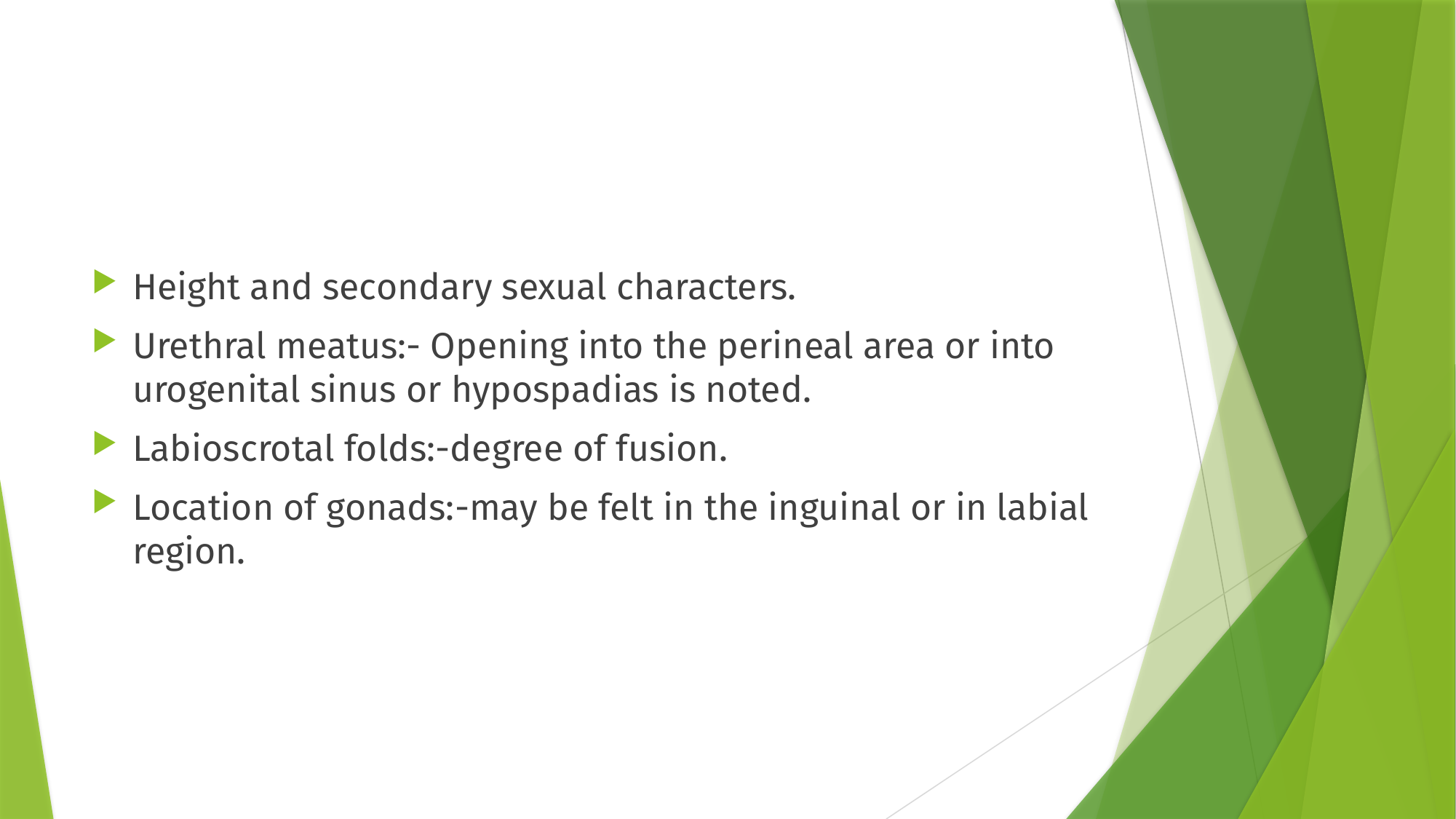

#
Height and secondary sexual characters.
Urethral meatus:- Opening into the perineal area or into urogenital sinus or hypospadias is noted.
Labioscrotal folds:-degree of fusion.
Location of gonads:-may be felt in the inguinal or in labial region.